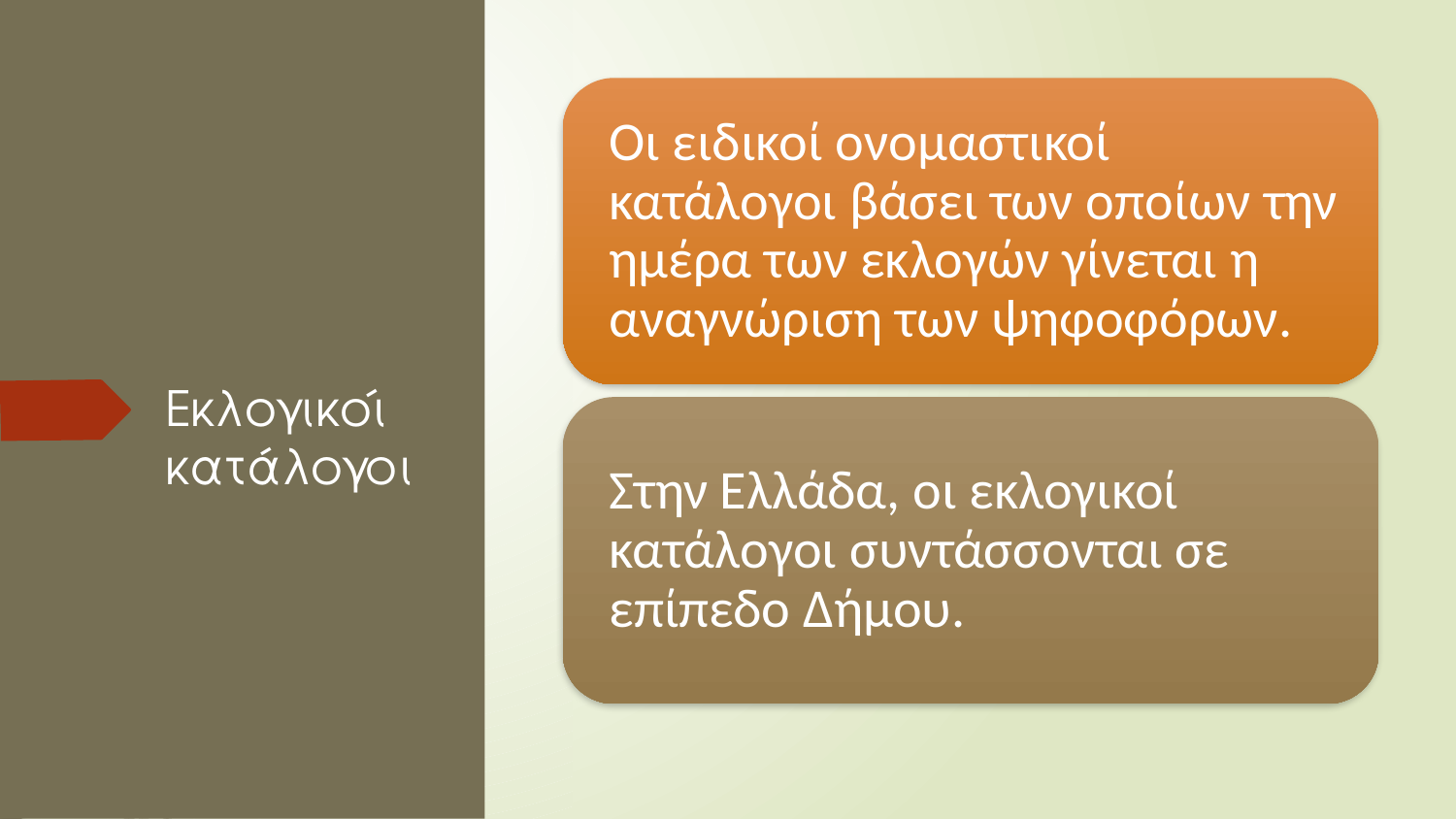

Οι ειδικοί ονομαστικοί κατάλογοι βάσει των οποίων την ημέρα των εκλογών γίνεται η αναγνώριση των ψηφοφόρων.
Στην Ελλάδα, οι εκλογικοί κατάλογοι συντάσσονται σε επίπεδο Δήμου.

# Εκλογικοί κατάλογοι